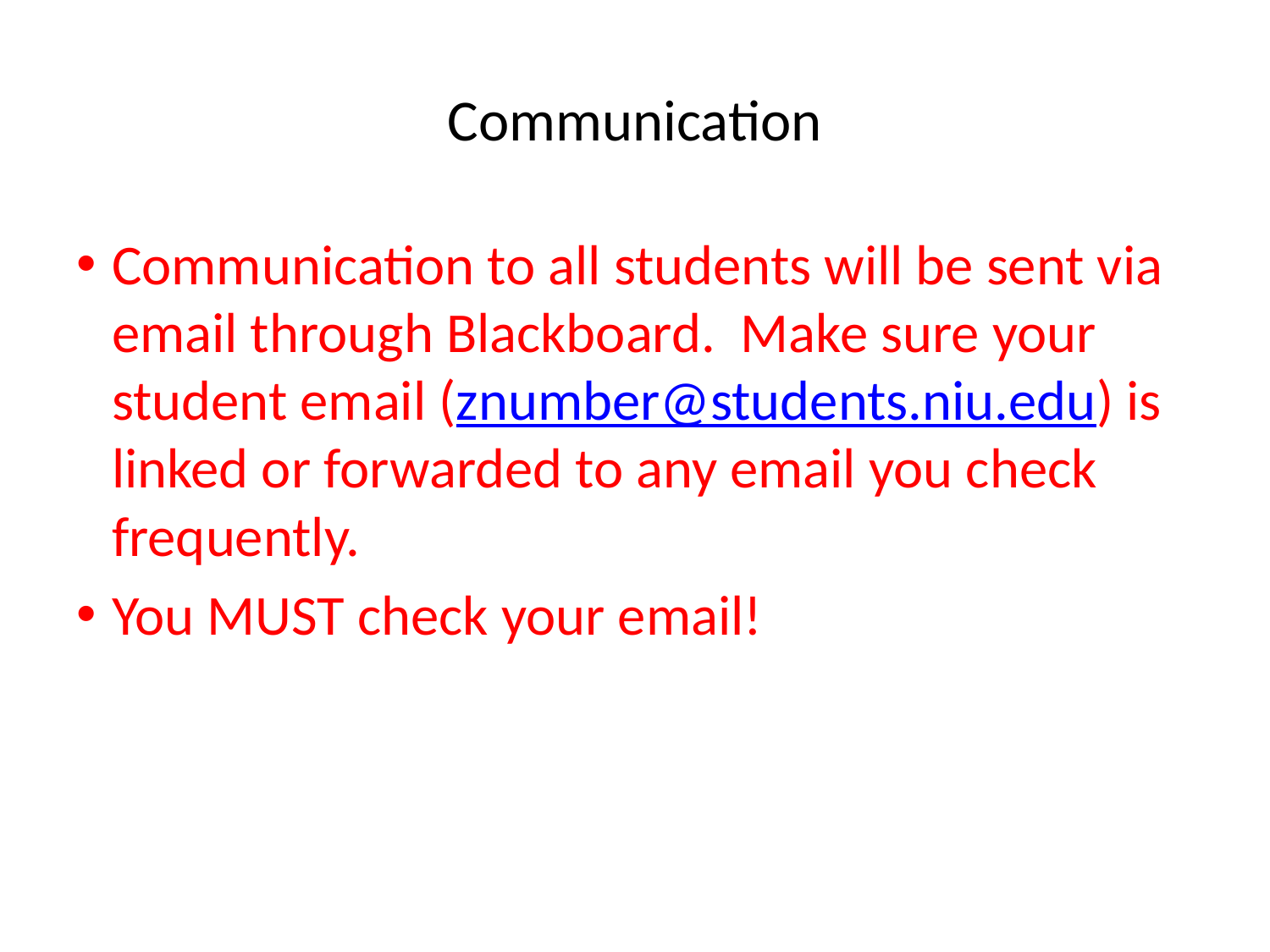

# Communication
Communication to all students will be sent via email through Blackboard.  Make sure your student email (znumber@students.niu.edu) is linked or forwarded to any email you check frequently.
You MUST check your email!